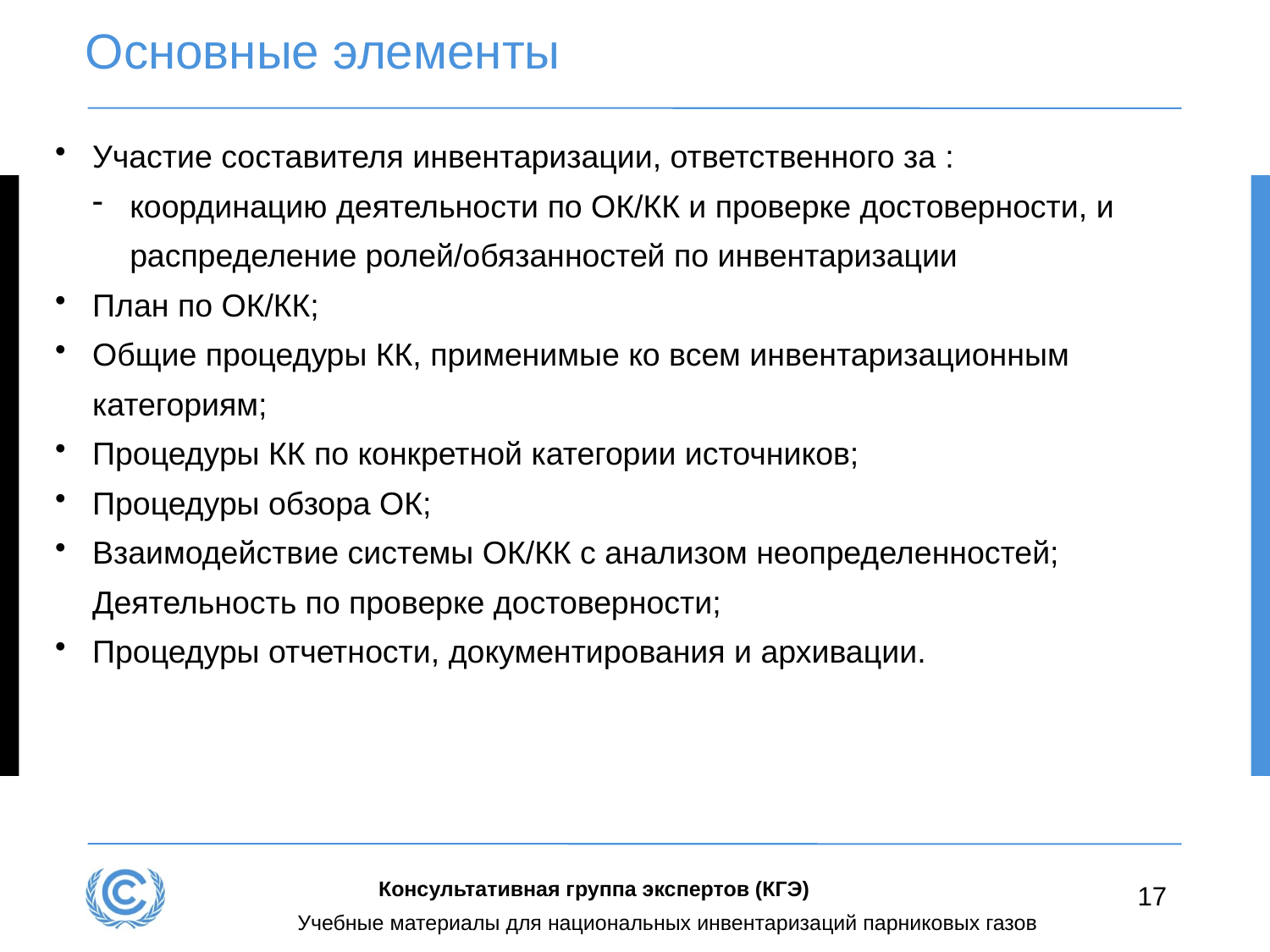

# Основные элементы
Участие составителя инвентаризации, ответственного за :
координацию деятельности по ОК/КК и проверке достоверности, и распределение ролей/обязанностей по инвентаризации
План по ОК/КК;
Общие процедуры КК, применимые ко всем инвентаризационным категориям;
Процедуры КК по конкретной категории источников;
Процедуры обзора ОК;
Взаимодействие системы ОК/КК с анализом неопределенностей; Деятельность по проверке достоверности;
Процедуры отчетности, документирования и архивации.
Консультативная группа экспертов (КГЭ)
17
Учебные материалы для национальных инвентаризаций парниковых газов